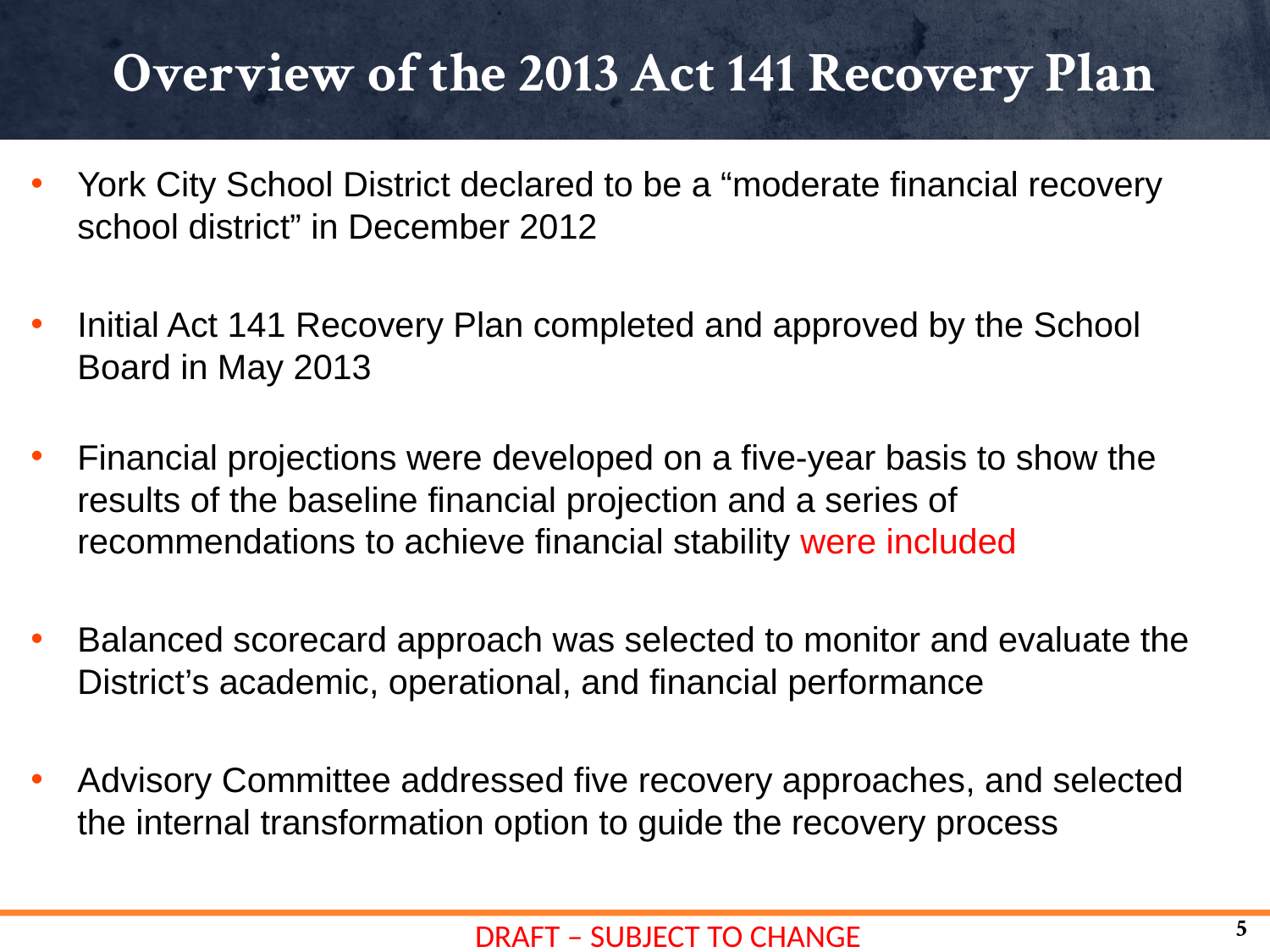

# Overview of the 2013 Act 141 Recovery Plan
York City School District declared to be a “moderate financial recovery school district” in December 2012

Initial Act 141 Recovery Plan completed and approved by the School Board in May 2013

Financial projections were developed on a five-year basis to show the results of the baseline financial projection and a series of recommendations to achieve financial stability were included

Balanced scorecard approach was selected to monitor and evaluate the District’s academic, operational, and financial performance

Advisory Committee addressed five recovery approaches, and selected the internal transformation option to guide the recovery process
5